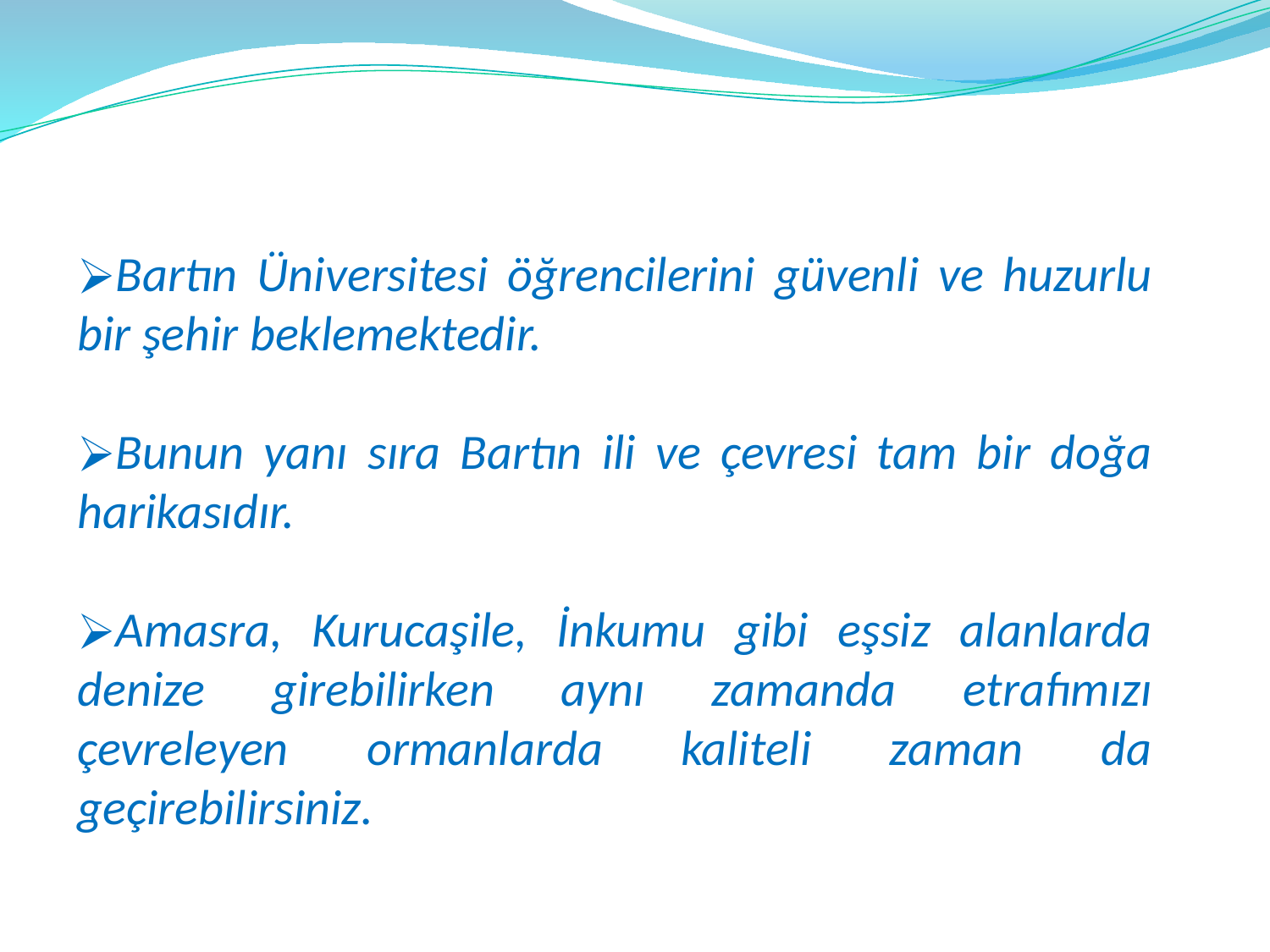

Bartın Üniversitesi öğrencilerini güvenli ve huzurlu bir şehir beklemektedir.

Bunun yanı sıra Bartın ili ve çevresi tam bir doğa harikasıdır.

Amasra, Kurucaşile, İnkumu gibi eşsiz alanlarda denize girebilirken aynı zamanda etrafımızı çevreleyen ormanlarda kaliteli zaman da geçirebilirsiniz.